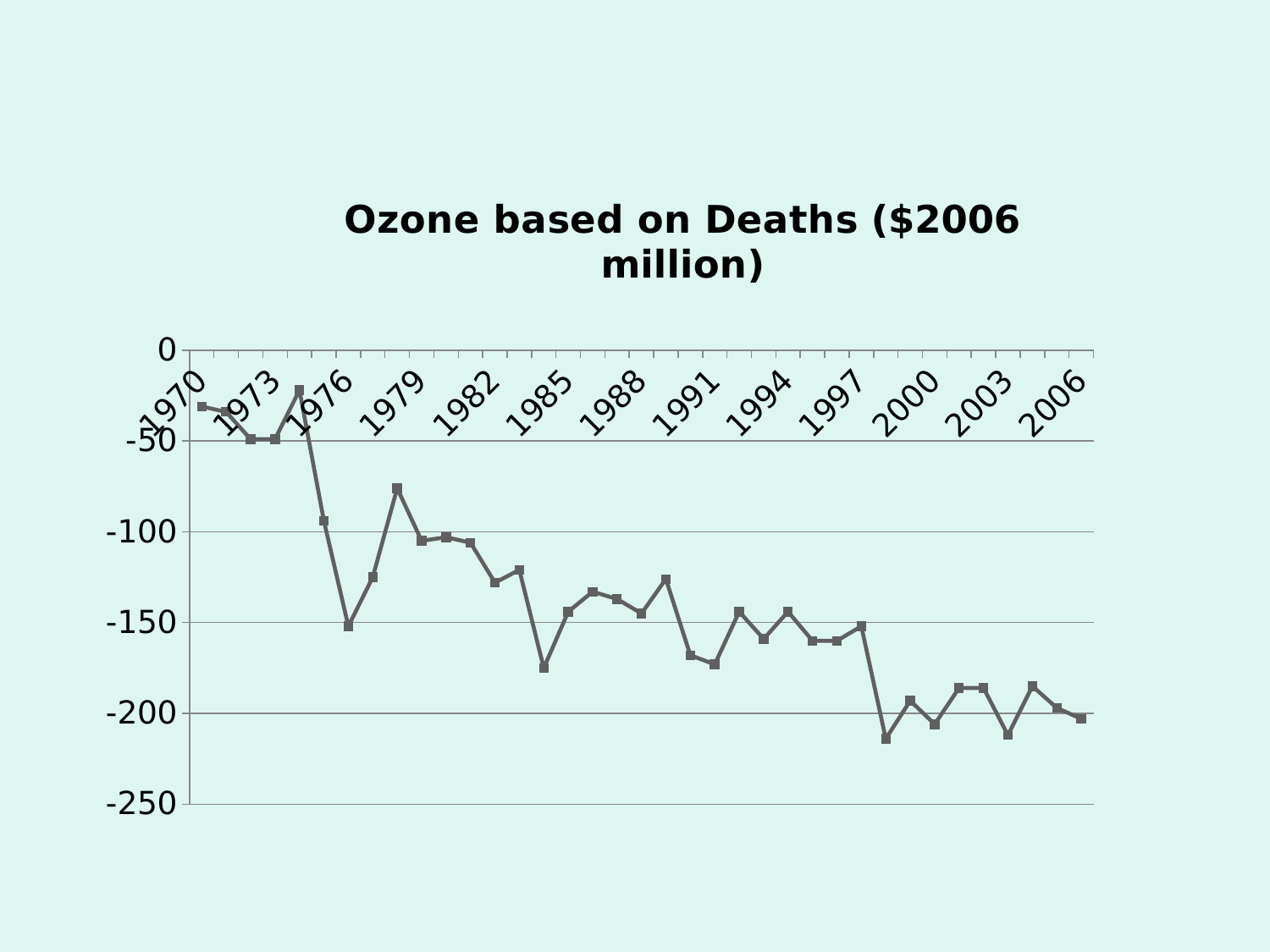

#

### Chart: Ozone based on Deaths ($2006 million)

| Category | 18.     Ozone based on Deaths |
|---|---|
| 1970 | -31.0 |
| 1971 | -34.0 |
| 1972 | -49.0 |
| 1973 | -49.0 |
| 1974 | -22.0 |
| 1975 | -94.0 |
| 1976 | -152.0 |
| 1977 | -125.0 |
| 1978 | -76.0 |
| 1979 | -105.0 |
| 1980 | -103.0 |
| 1981 | -106.0 |
| 1982 | -128.0 |
| 1983 | -121.0 |
| 1984 | -175.0 |
| 1985 | -144.0 |
| 1986 | -133.0 |
| 1987 | -137.0 |
| 1988 | -145.0 |
| 1989 | -126.0 |
| 1990 | -168.0 |
| 1991 | -173.0 |
| 1992 | -144.0 |
| 1993 | -159.0 |
| 1994 | -144.0 |
| 1995 | -160.0 |
| 1996 | -160.0 |
| 1997 | -152.0 |
| 1998 | -214.0 |
| 1999 | -193.0 |
| 2000 | -206.0 |
| 2001 | -186.0 |
| 2002 | -186.0 |
| 2003 | -212.0 |
| 2004 | -185.0 |
| 2005 | -197.0 |
| 2006 | -203.0 |